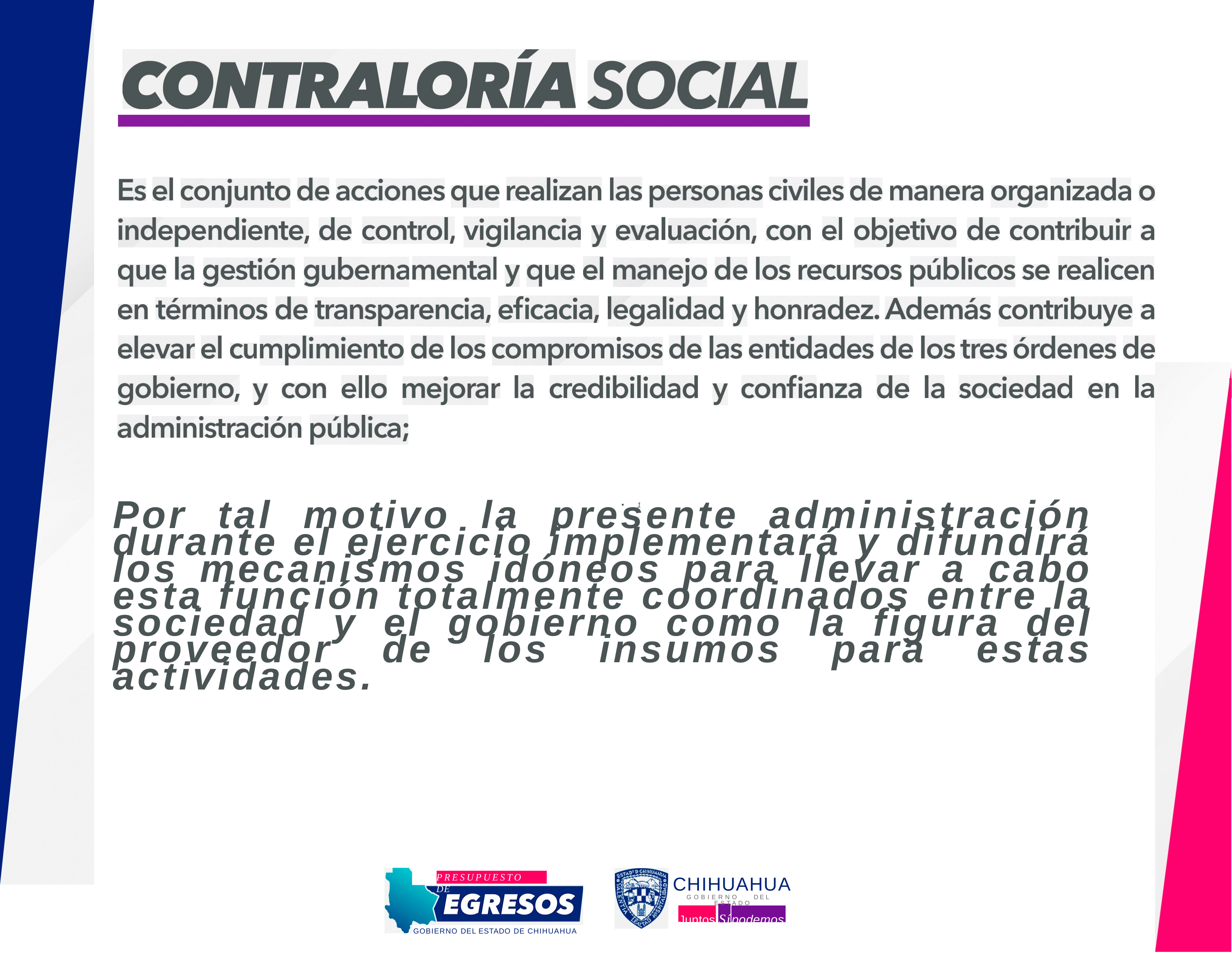

1
Por tal motivo la presente administración durante el ejercicio implementará y difundirá los mecanismos idóneos para llevar a cabo esta función totalmente coordinados entre la sociedad y el gobierno como la figura del proveedor de los insumos para estas actividades.

PRESUPUESTO   DE
CHIHUAHUA
GOBIERNO    DEL   ESTADO
Juntos Sípodemos

GOBIERNO DEL ESTADO DE CHIHUAHUA